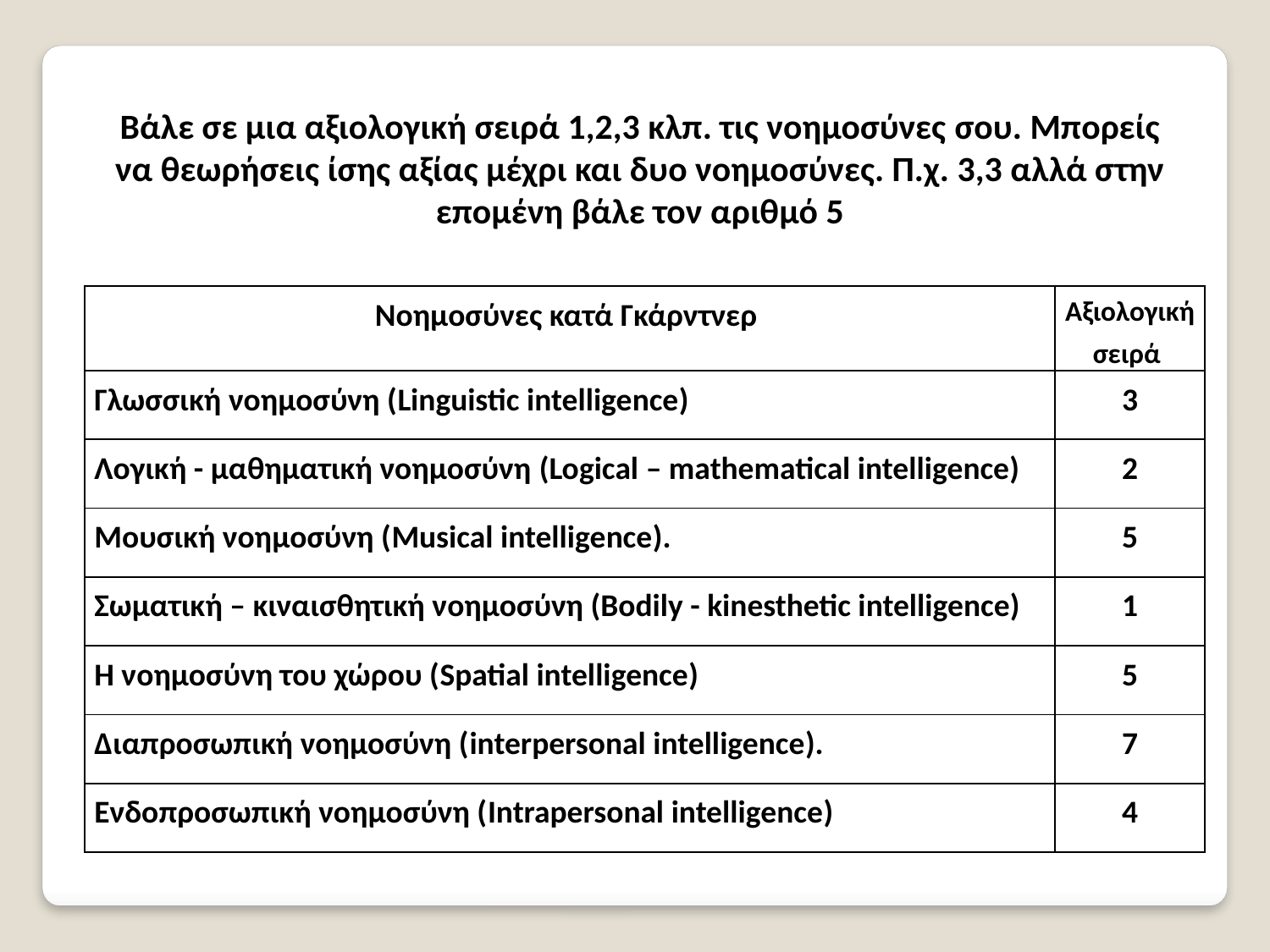

Βάλε σε μια αξιολογική σειρά 1,2,3 κλπ. τις νοημοσύνες σου. Μπορείς να θεωρήσεις ίσης αξίας μέχρι και δυο νοημοσύνες. Π.χ. 3,3 αλλά στην επομένη βάλε τον αριθμό 5
| Νοημοσύνες κατά Γκάρντνερ | Αξιολογική σειρά |
| --- | --- |
| Γλωσσική νοημοσύνη (Linguistic intelligence) | 3 |
| Λογική - μαθηματική νοημοσύνη (Logical – mathematical intelligence) | 2 |
| Μουσική νοημοσύνη (Musical intelligence). | 5 |
| Σωματική – κιναισθητική νοημοσύνη (Bodily - kinesthetic intelligence) | 1 |
| Η νοημοσύνη του χώρου (Spatial intelligence) | 5 |
| Διαπροσωπική νοημοσύνη (interpersonal intelligence). | 7 |
| Ενδοπροσωπική νοημοσύνη (Intrapersonal intelligence) | 4 |